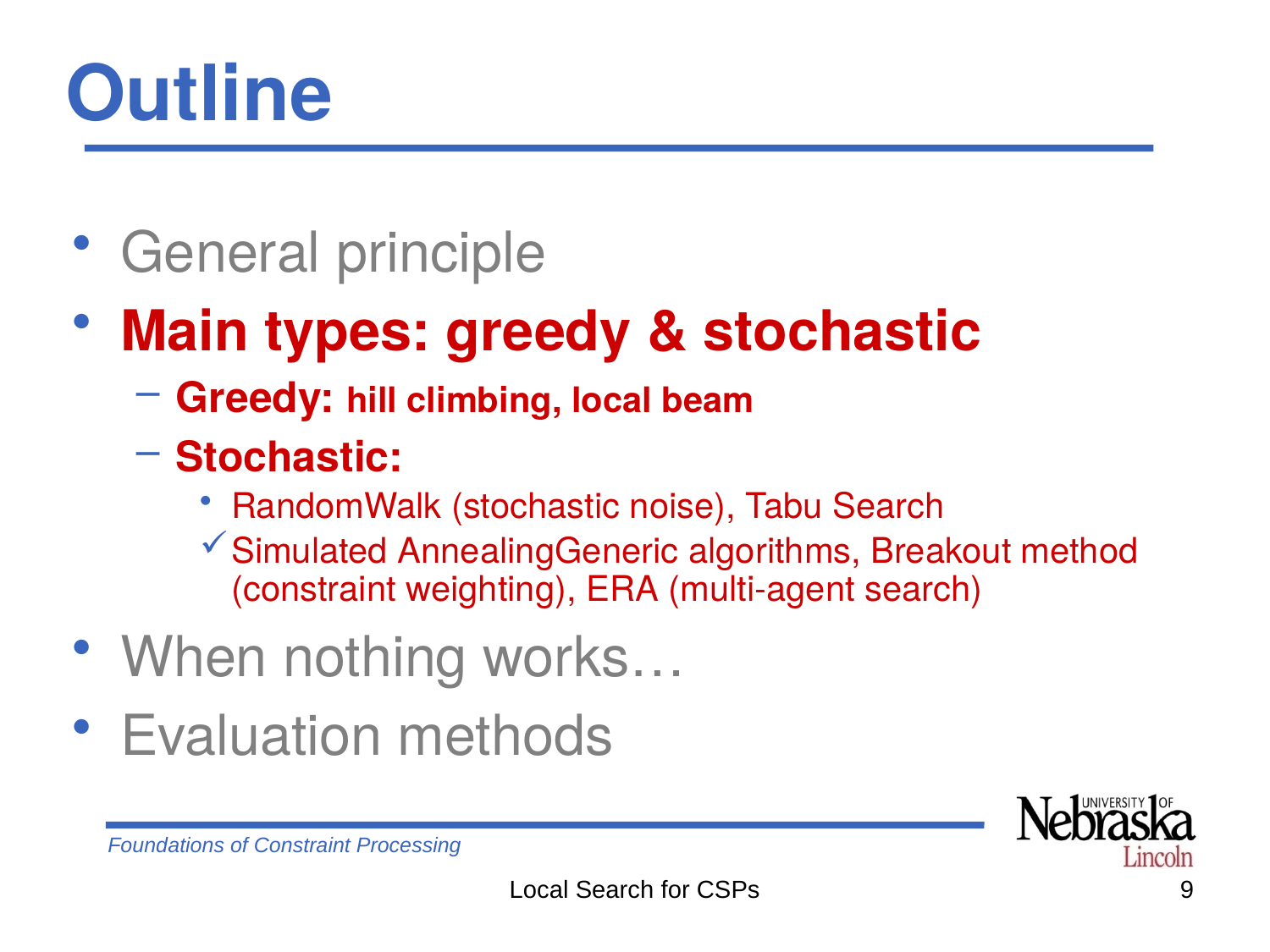

# Outline
General principle
Main types: greedy & stochastic
Greedy: hill climbing, local beam
Stochastic:
RandomWalk (stochastic noise), Tabu Search
Simulated AnnealingGeneric algorithms, Breakout method (constraint weighting), ERA (multi-agent search)
When nothing works…
Evaluation methods
Local Search for CSPs
9